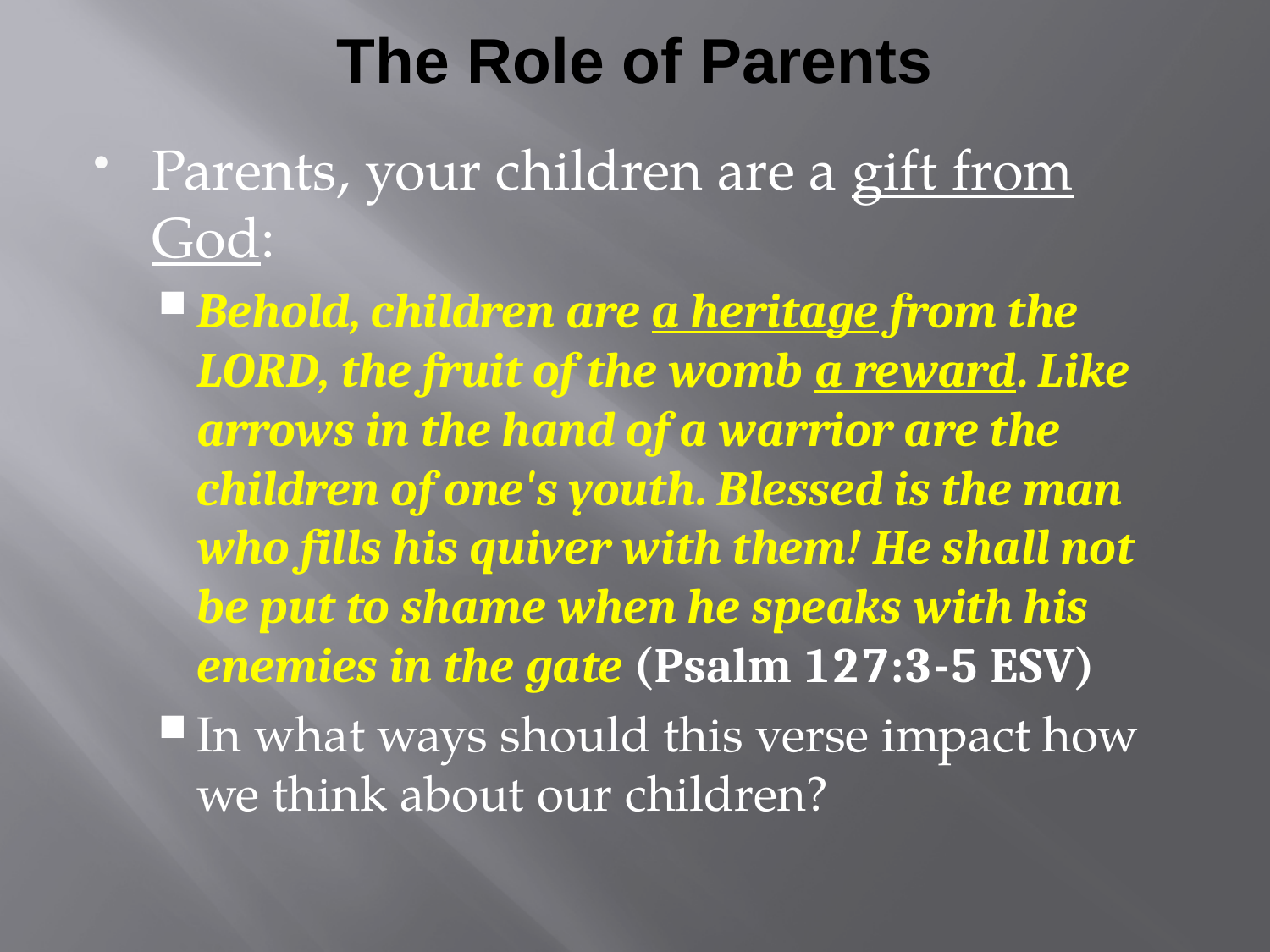

# The Role of Parents
Parents, your children are a gift from God:
Behold, children are a heritage from the LORD, the fruit of the womb a reward. Like arrows in the hand of a warrior are the children of one's youth. Blessed is the man who fills his quiver with them! He shall not be put to shame when he speaks with his enemies in the gate (Psalm 127:3-5 ESV)
In what ways should this verse impact how we think about our children?